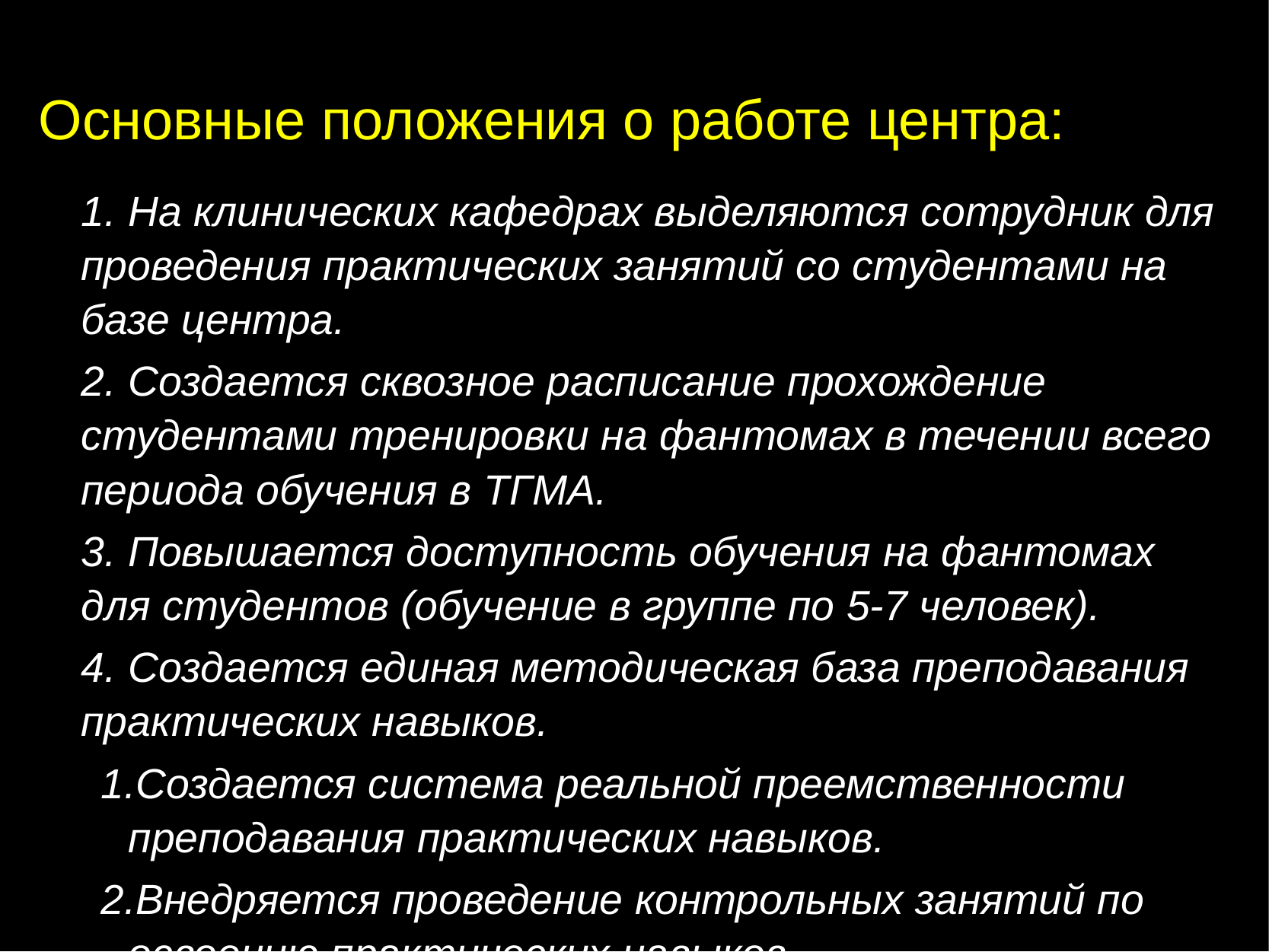

# Основные положения о работе центра:
1. На клинических кафедрах выделяются сотрудник для проведения практических занятий со студентами на базе центра.
2. Создается сквозное расписание прохождение студентами тренировки на фантомах в течении всего периода обучения в ТГМА.
3. Повышается доступность обучения на фантомах для студентов (обучение в группе по 5-7 человек).
4. Создается единая методическая база преподавания практических навыков.
Создается система реальной преемственности преподавания практических навыков.
Внедряется проведение контрольных занятий по освоению практических навыков.